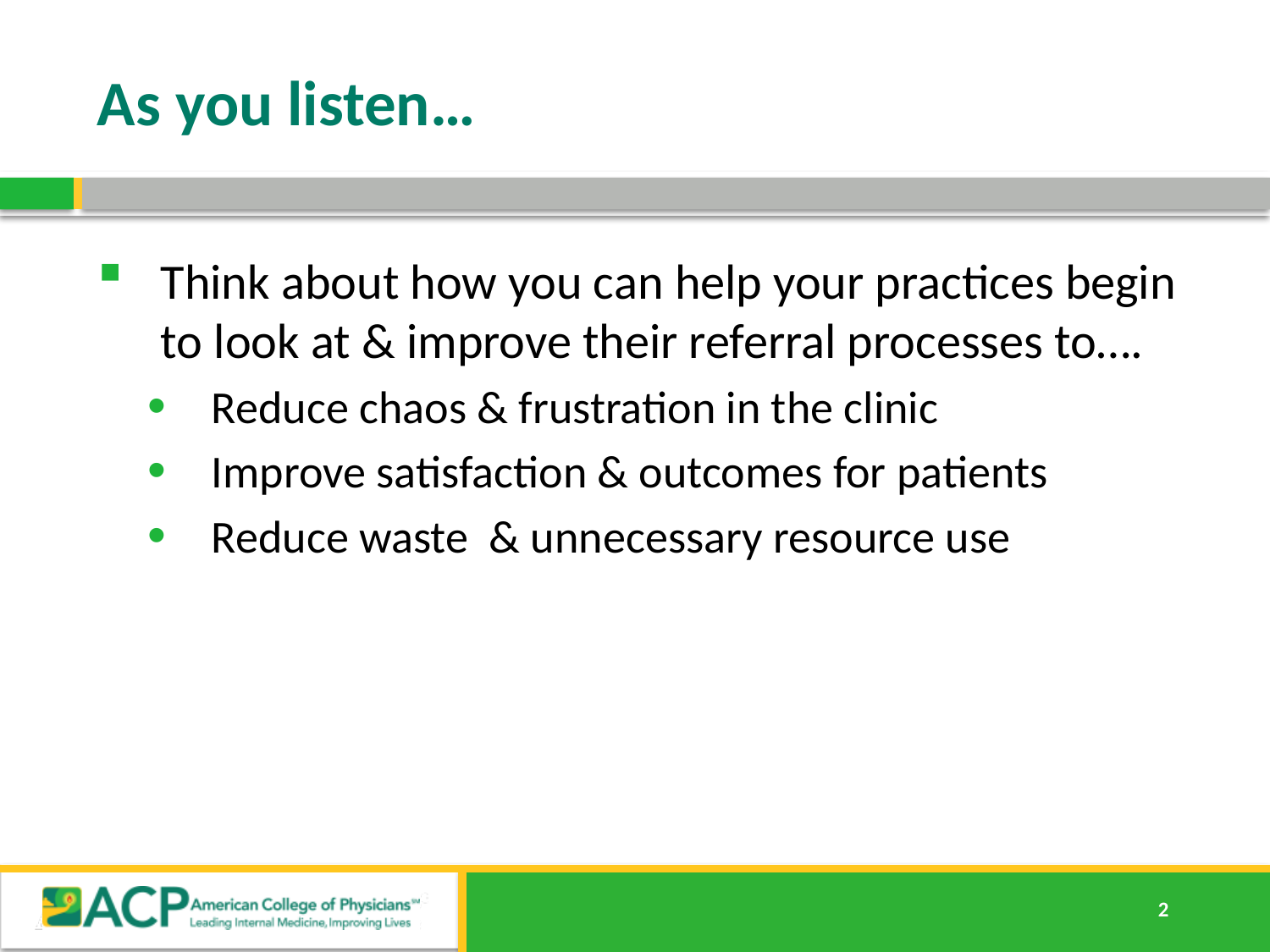

# As you listen…
Think about how you can help your practices begin to look at & improve their referral processes to….
Reduce chaos & frustration in the clinic
Improve satisfaction & outcomes for patients
Reduce waste  & unnecessary resource use